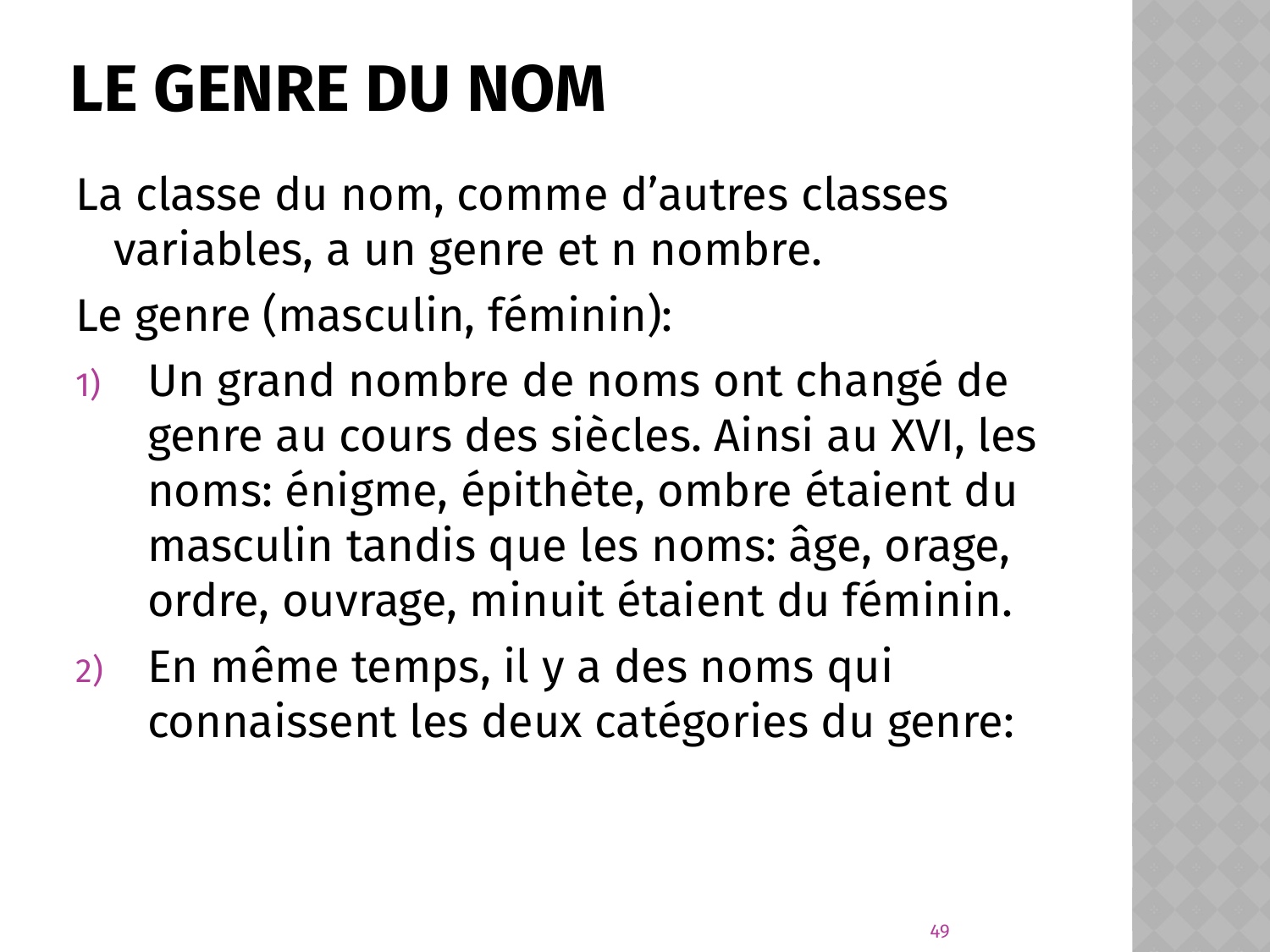

# Le genre du nom
La classe du nom, comme d’autres classes variables, a un genre et n nombre.
Le genre (masculin, féminin):
Un grand nombre de noms ont changé de genre au cours des siècles. Ainsi au XVI, les noms: énigme, épithète, ombre étaient du masculin tandis que les noms: âge, orage, ordre, ouvrage, minuit étaient du féminin.
En même temps, il y a des noms qui connaissent les deux catégories du genre:
49